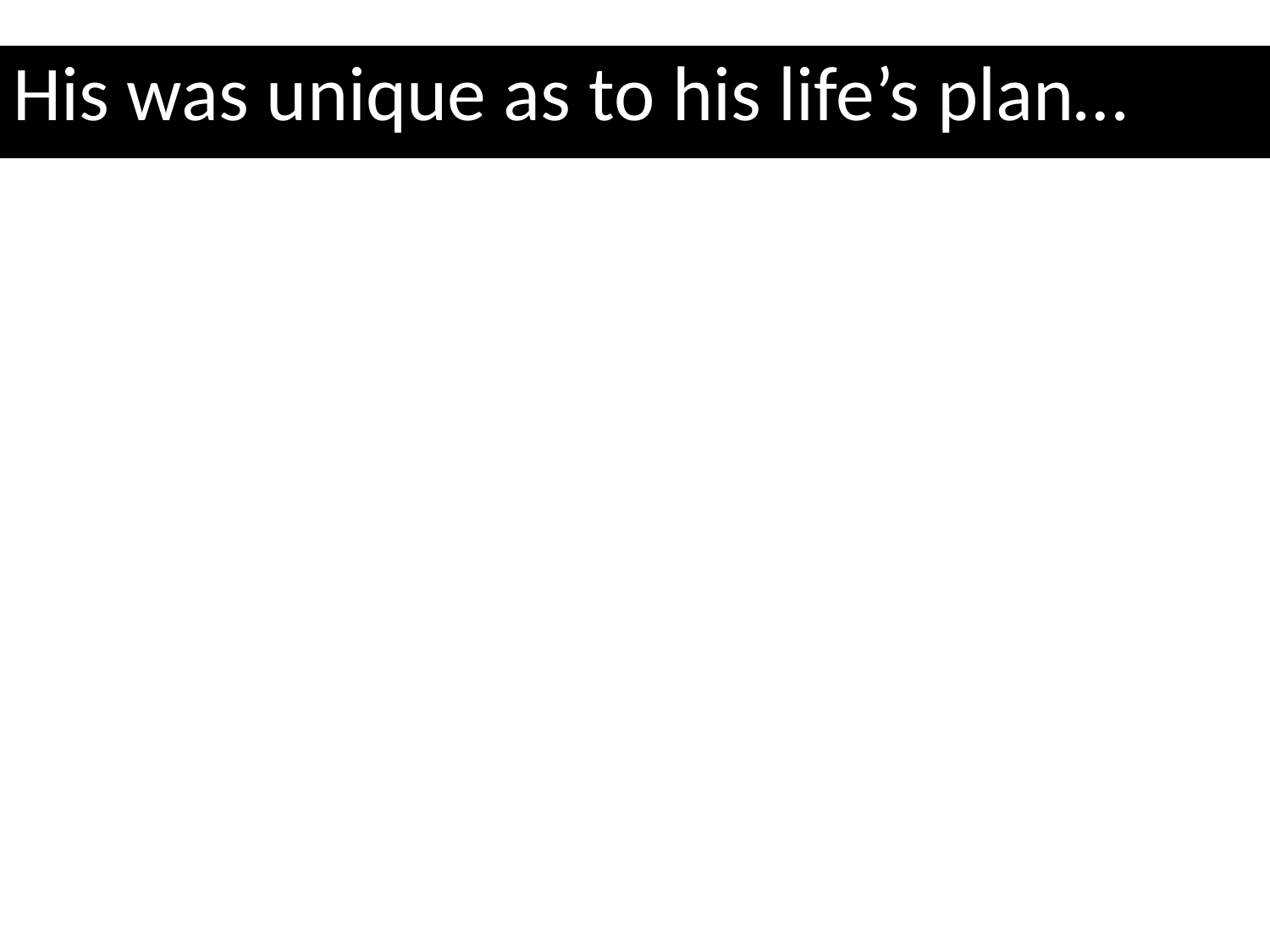

His was unique as to his life’s plan…